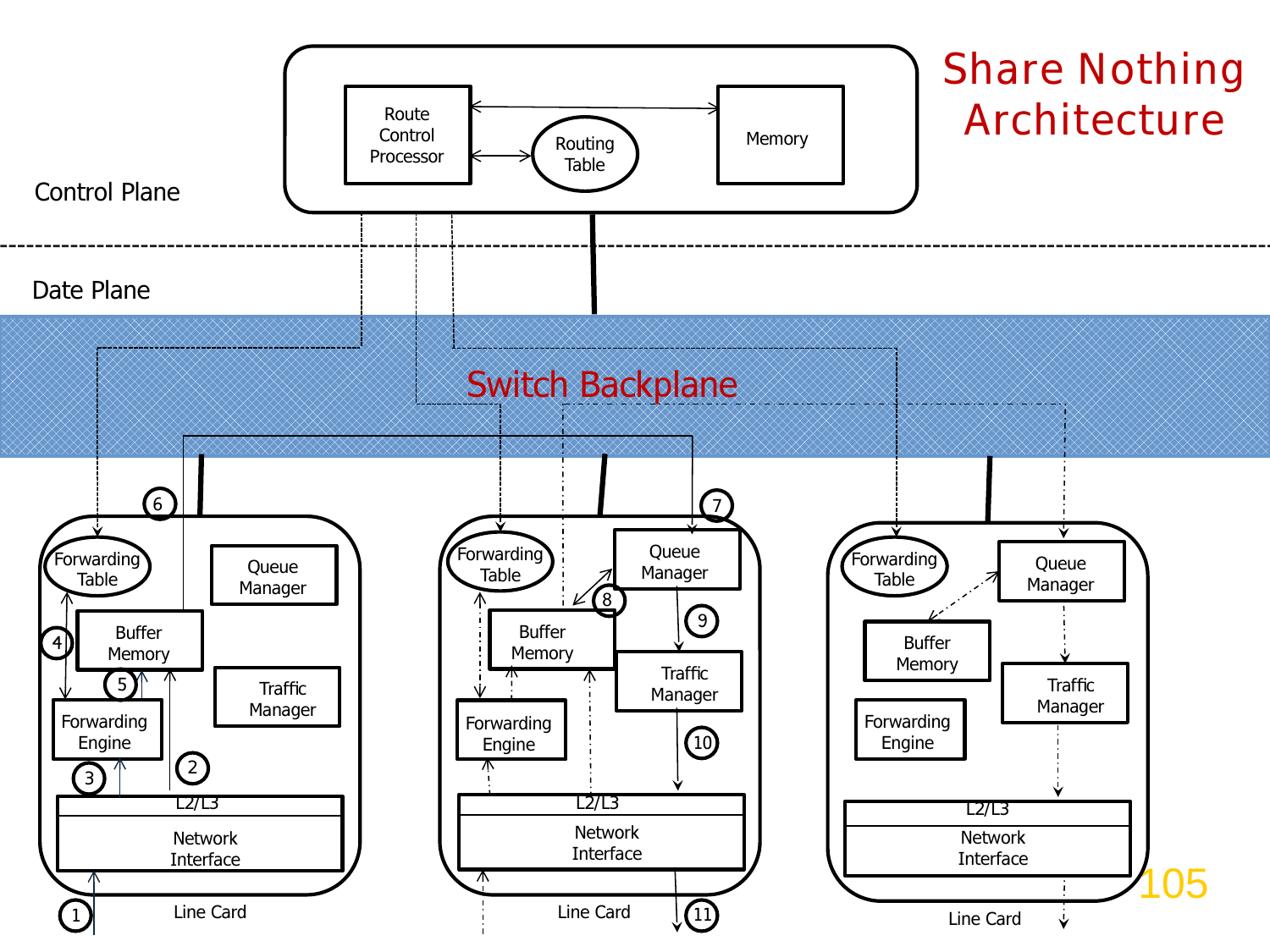

Share Nothing
Architecture

Route Control Processor

Memory
Routing Table
Control Plane
Date Plane

Switch Backplane
6

7

Queue
Manager
Forwarding Table

Forwarding Table
Forwarding Table

Queue
Manager
Queue
Manager
8

9

Buffer
Memory
Buffer
Memory

4
Buffer
Memory

Traffic
Manager

5

Traffic
Manager

Traffic
Manager

Forwarding Engine
Forwarding Engine
Forwarding Engine
10

2

3

L2/L3
L2/L3
L2/L3

Network
Interface
Network
Interface
Network
Interface
105
Line Card
Line Card
11
1

Line Card